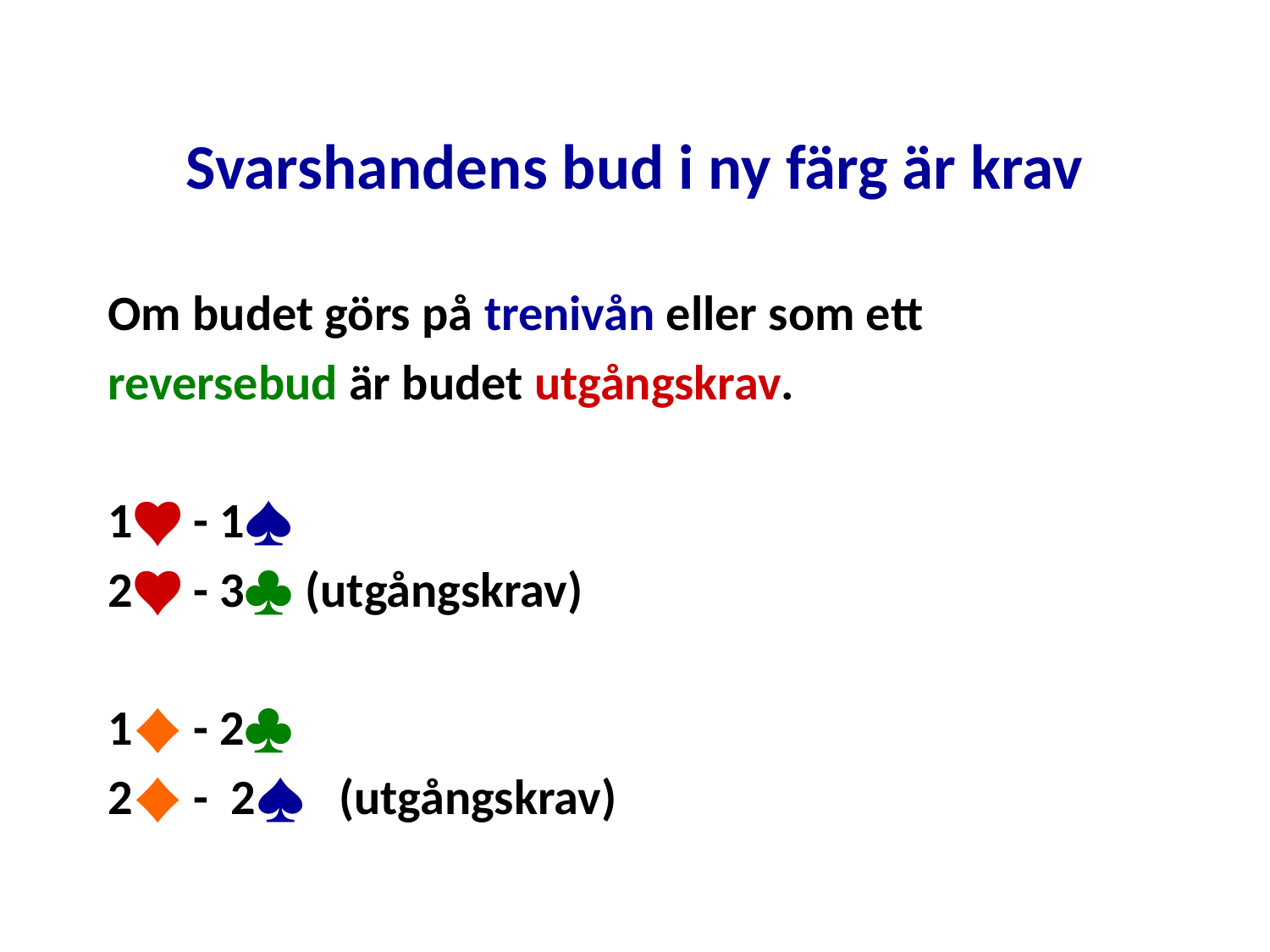

# Svarshandens bud i ny färg är krav
Om budet görs på trenivån eller som ett
reversebud är budet utgångskrav.

1♥ - 1♠
2♥ - 3♣ (utgångskrav)

1♦ - 2♣
2♦ -  2♠   (utgångskrav)